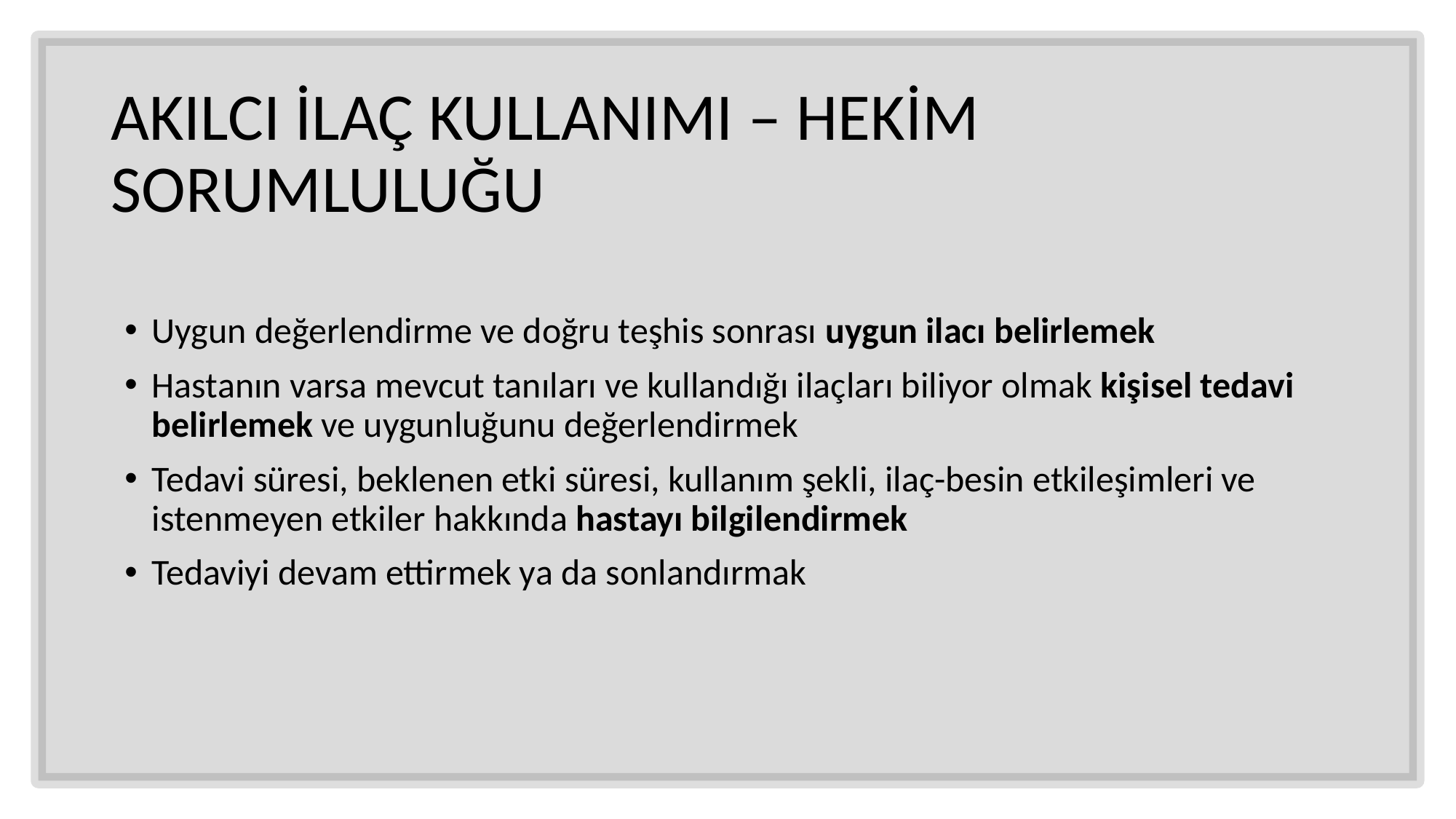

# AKILCI İLAÇ KULLANIMI – HEKİM SORUMLULUĞU
Uygun değerlendirme ve doğru teşhis sonrası uygun ilacı belirlemek
Hastanın varsa mevcut tanıları ve kullandığı ilaçları biliyor olmak kişisel tedavi belirlemek ve uygunluğunu değerlendirmek
Tedavi süresi, beklenen etki süresi, kullanım şekli, ilaç-besin etkileşimleri ve istenmeyen etkiler hakkında hastayı bilgilendirmek
Tedaviyi devam ettirmek ya da sonlandırmak